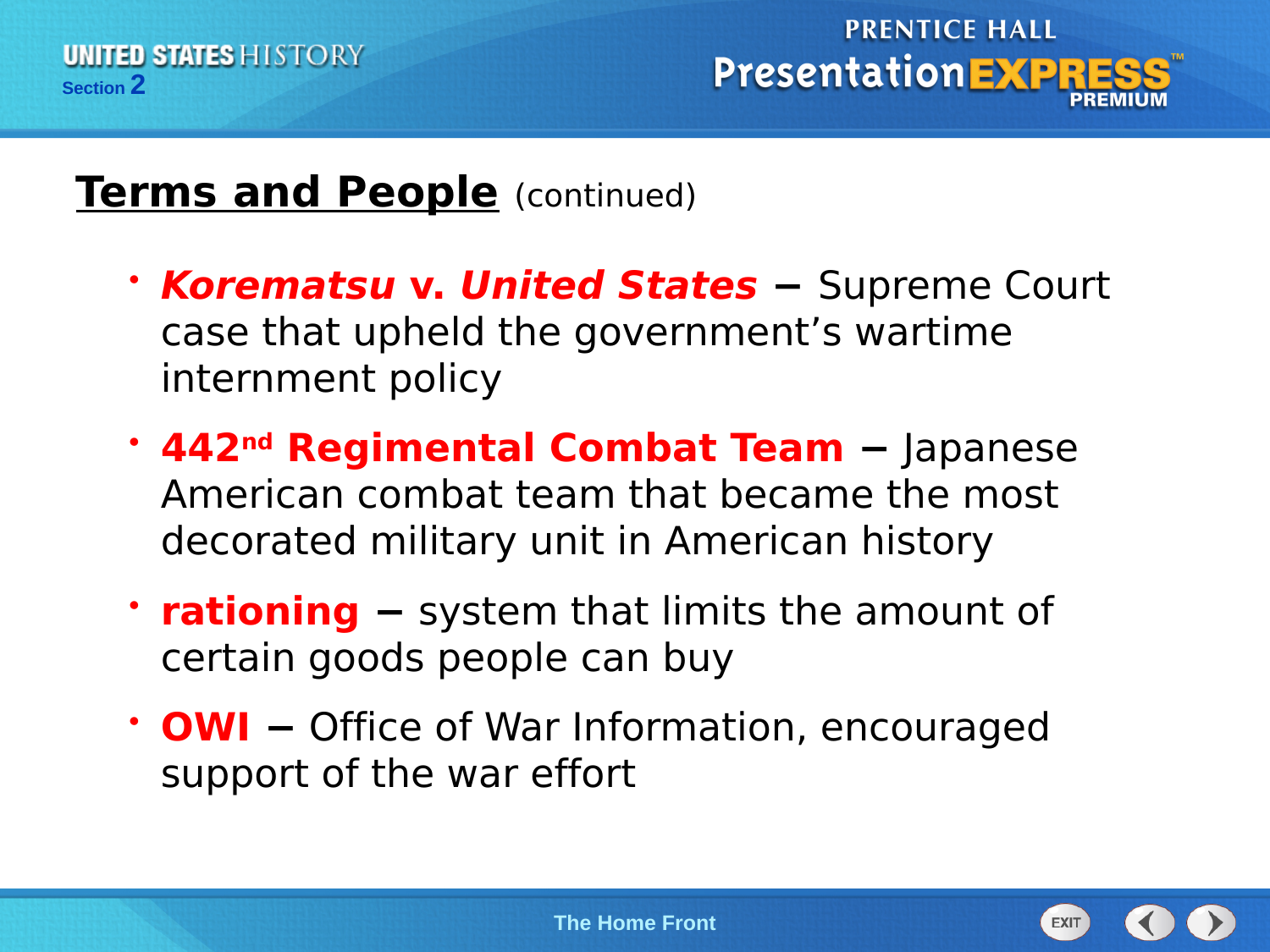

Terms and People (continued)
Korematsu v. United States − Supreme Court case that upheld the government’s wartime internment policy
442nd Regimental Combat Team − Japanese American combat team that became the most decorated military unit in American history
rationing − system that limits the amount of certain goods people can buy
OWI − Office of War Information, encouraged support of the war effort